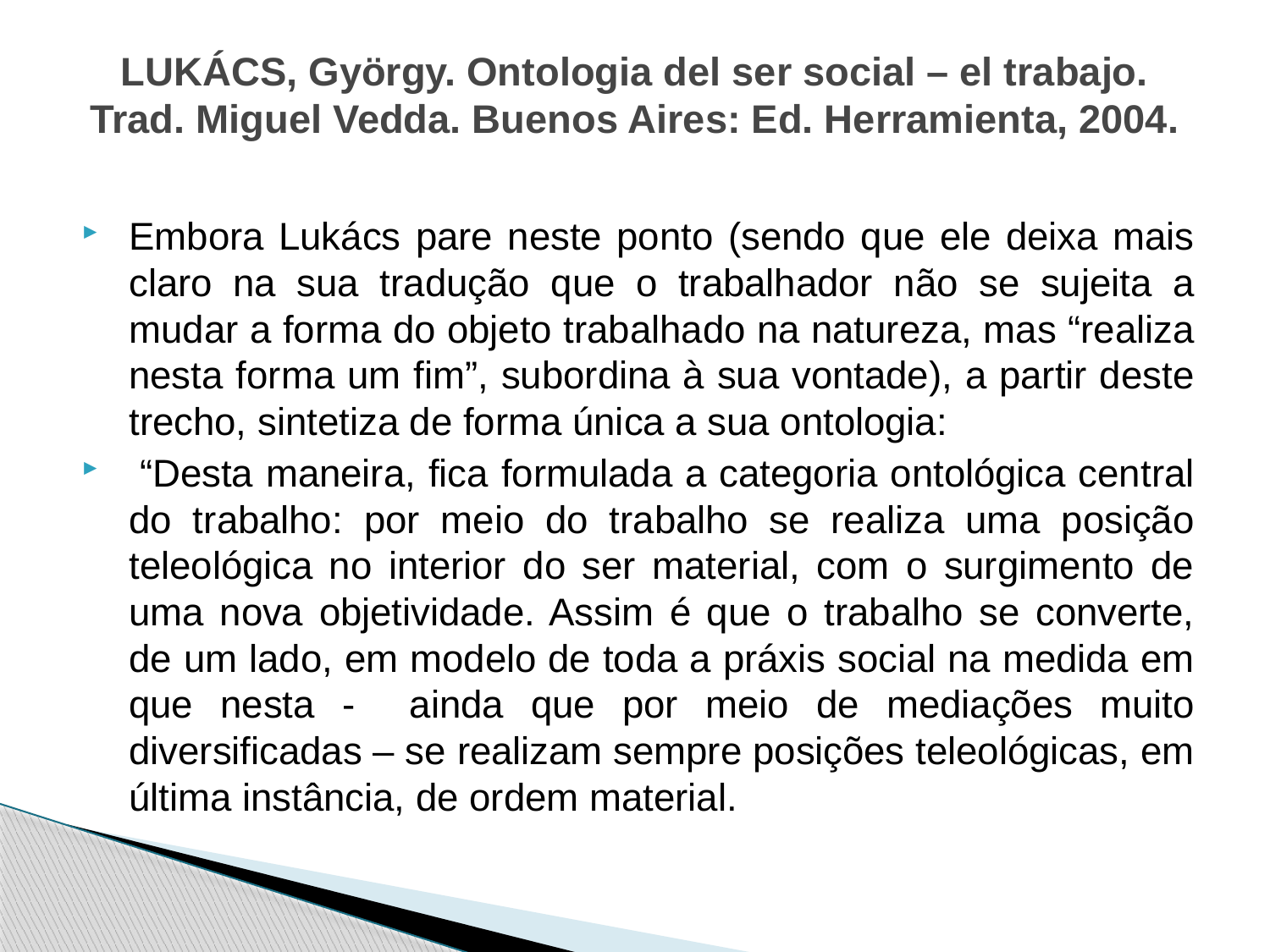

# LUKÁCS, György. Ontologia del ser social – el trabajo. Trad. Miguel Vedda. Buenos Aires: Ed. Herramienta, 2004.
Embora Lukács pare neste ponto (sendo que ele deixa mais claro na sua tradução que o trabalhador não se sujeita a mudar a forma do objeto trabalhado na natureza, mas “realiza nesta forma um fim”, subordina à sua vontade), a partir deste trecho, sintetiza de forma única a sua ontologia:
 “Desta maneira, fica formulada a categoria ontológica central do trabalho: por meio do trabalho se realiza uma posição teleológica no interior do ser material, com o surgimento de uma nova objetividade. Assim é que o trabalho se converte, de um lado, em modelo de toda a práxis social na medida em que nesta -  ainda que por meio de mediações muito diversificadas – se realizam sempre posições teleológicas, em última instância, de ordem material.